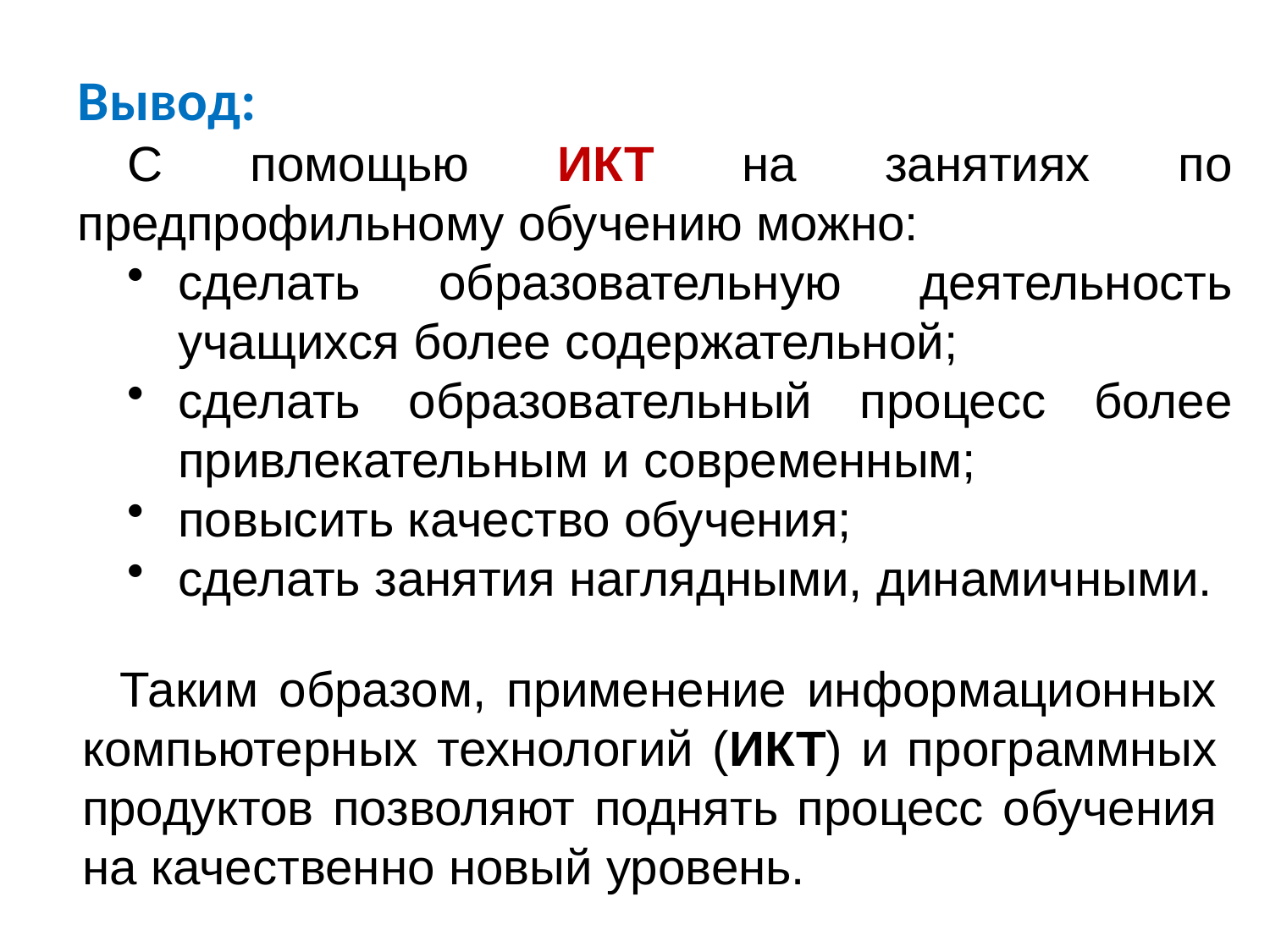

Вывод:
С помощью ИКТ на занятиях по предпрофильному обучению можно:
сделать образовательную деятельность учащихся более содержательной;
сделать образовательный процесс более привлекательным и современным;
повысить качество обучения;
сделать занятия наглядными, динамичными.
Таким образом, применение информационных компьютерных технологий (ИКТ) и программных продуктов позволяют поднять процесс обучения на качественно новый уровень.